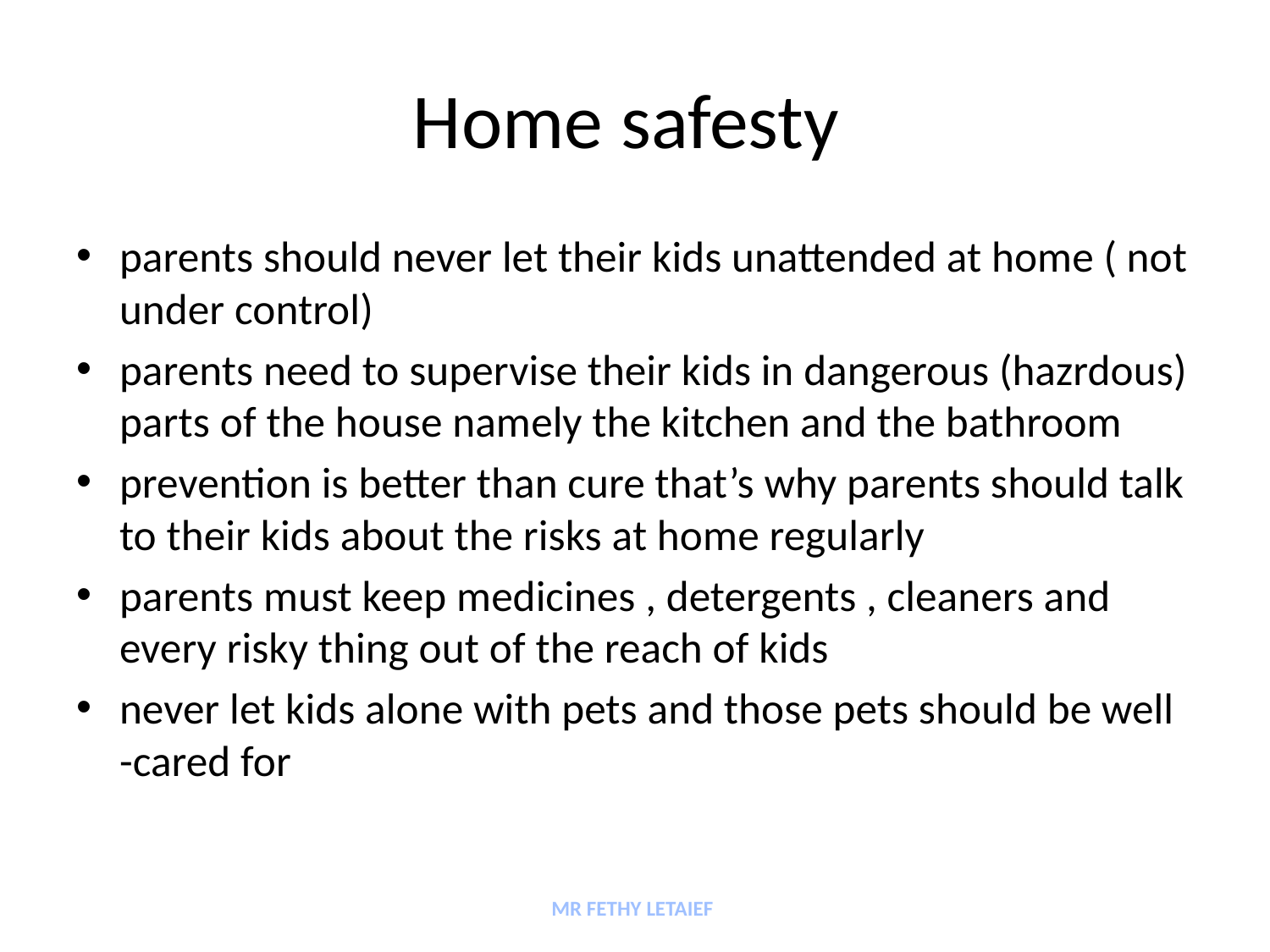

# Home safesty
parents should never let their kids unattended at home ( not under control)
parents need to supervise their kids in dangerous (hazrdous) parts of the house namely the kitchen and the bathroom
prevention is better than cure that’s why parents should talk to their kids about the risks at home regularly
parents must keep medicines , detergents , cleaners and every risky thing out of the reach of kids
never let kids alone with pets and those pets should be well -cared for
MR FETHY LETAIEF